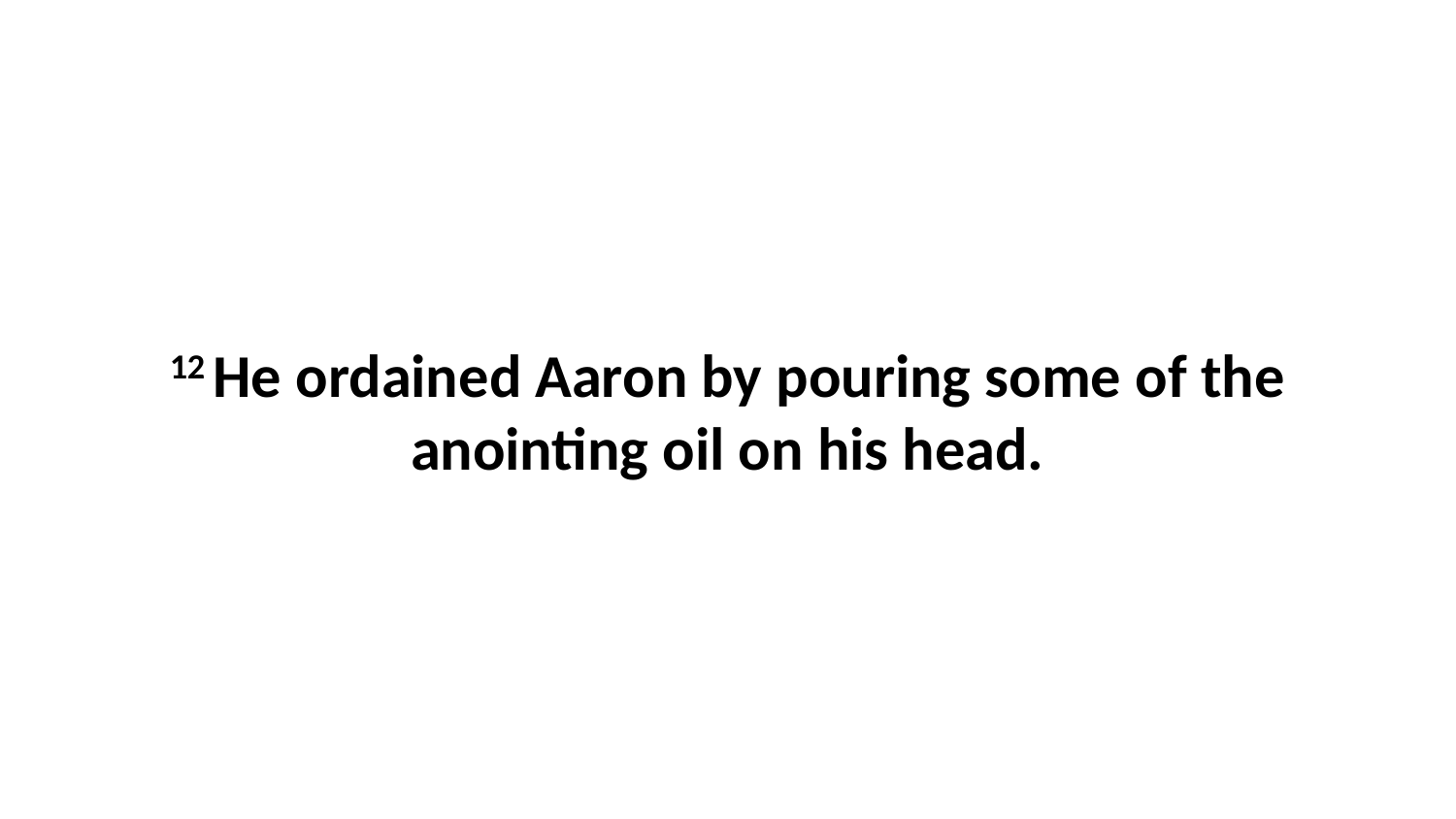

12 He ordained Aaron by pouring some of the anointing oil on his head.